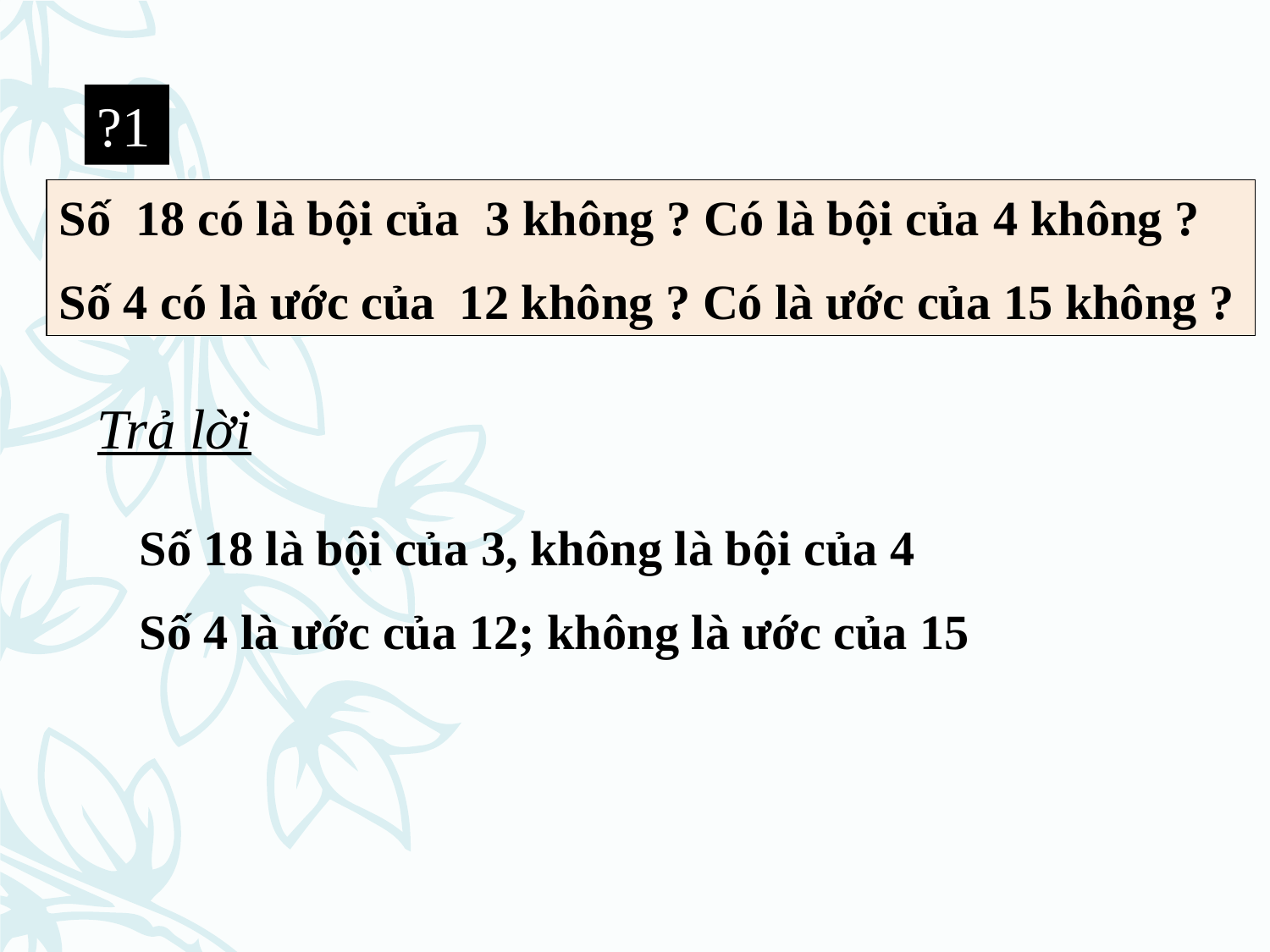

?1
Số  18 có là bội của  3 không ? Có là bội của 4 không ?
Số 4 có là ước của  12 không ? Có là ước của 15 không ?
Trả lời
Số 18 là bội của 3, không là bội của 4
Số 4 là ước của 12; không là ước của 15